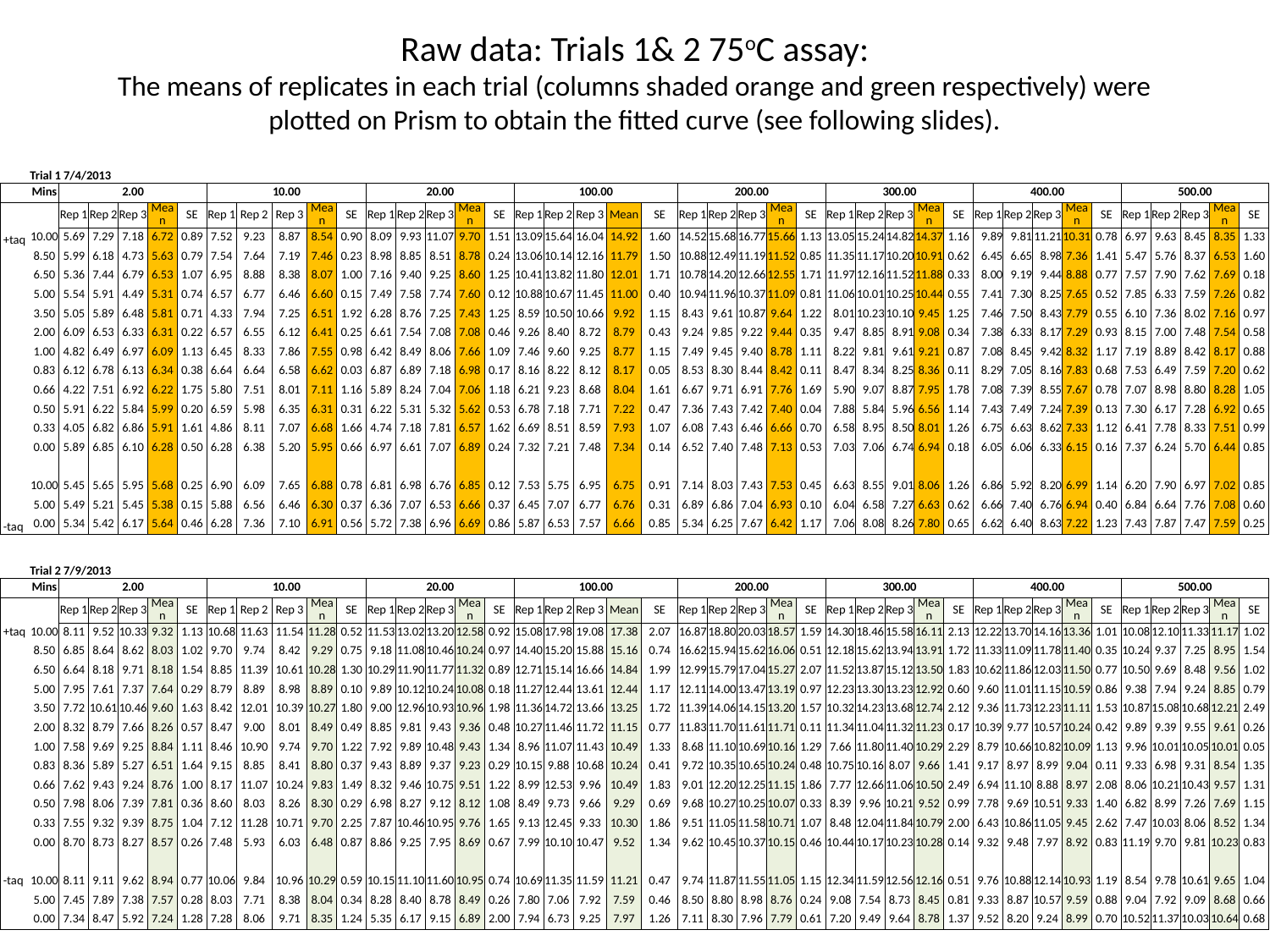

# Raw data: Trials 1& 2 75oC assay: The means of replicates in each trial (columns shaded orange and green respectively) were plotted on Prism to obtain the fitted curve (see following slides).
|  | Trial 1 7/4/2013 |  |  |  |  |  |  |  |  |  |  |  |  |  |  |  |  |  |  |  |  |  |  |  |  |  |  |  |  |  |  |  |  |  |  |  |  |  |  |  |  |
| --- | --- | --- | --- | --- | --- | --- | --- | --- | --- | --- | --- | --- | --- | --- | --- | --- | --- | --- | --- | --- | --- | --- | --- | --- | --- | --- | --- | --- | --- | --- | --- | --- | --- | --- | --- | --- | --- | --- | --- | --- | --- |
|  | Mins | 2.00 |  |  |  |  | 10.00 |  |  |  |  | 20.00 |  |  |  |  | 100.00 |  |  |  |  | 200.00 |  |  |  |  | 300.00 |  |  |  |  | 400.00 |  |  |  |  | 500.00 |  |  |  |  |
|  |  | Rep 1 | Rep 2 | Rep 3 | Mean | SE | Rep 1 | Rep 2 | Rep 3 | Mean | SE | Rep 1 | Rep 2 | Rep 3 | Mean | SE | Rep 1 | Rep 2 | Rep 3 | Mean | SE | Rep 1 | Rep 2 | Rep 3 | Mean | SE | Rep 1 | Rep 2 | Rep 3 | Mean | SE | Rep 1 | Rep 2 | Rep 3 | Mean | SE | Rep 1 | Rep 2 | Rep 3 | Mean | SE |
| +taq | 10.00 | 5.69 | 7.29 | 7.18 | 6.72 | 0.89 | 7.52 | 9.23 | 8.87 | 8.54 | 0.90 | 8.09 | 9.93 | 11.07 | 9.70 | 1.51 | 13.09 | 15.64 | 16.04 | 14.92 | 1.60 | 14.52 | 15.68 | 16.77 | 15.66 | 1.13 | 13.05 | 15.24 | 14.82 | 14.37 | 1.16 | 9.89 | 9.81 | 11.21 | 10.31 | 0.78 | 6.97 | 9.63 | 8.45 | 8.35 | 1.33 |
|  | 8.50 | 5.99 | 6.18 | 4.73 | 5.63 | 0.79 | 7.54 | 7.64 | 7.19 | 7.46 | 0.23 | 8.98 | 8.85 | 8.51 | 8.78 | 0.24 | 13.06 | 10.14 | 12.16 | 11.79 | 1.50 | 10.88 | 12.49 | 11.19 | 11.52 | 0.85 | 11.35 | 11.17 | 10.20 | 10.91 | 0.62 | 6.45 | 6.65 | 8.98 | 7.36 | 1.41 | 5.47 | 5.76 | 8.37 | 6.53 | 1.60 |
|  | 6.50 | 5.36 | 7.44 | 6.79 | 6.53 | 1.07 | 6.95 | 8.88 | 8.38 | 8.07 | 1.00 | 7.16 | 9.40 | 9.25 | 8.60 | 1.25 | 10.41 | 13.82 | 11.80 | 12.01 | 1.71 | 10.78 | 14.20 | 12.66 | 12.55 | 1.71 | 11.97 | 12.16 | 11.52 | 11.88 | 0.33 | 8.00 | 9.19 | 9.44 | 8.88 | 0.77 | 7.57 | 7.90 | 7.62 | 7.69 | 0.18 |
|  | 5.00 | 5.54 | 5.91 | 4.49 | 5.31 | 0.74 | 6.57 | 6.77 | 6.46 | 6.60 | 0.15 | 7.49 | 7.58 | 7.74 | 7.60 | 0.12 | 10.88 | 10.67 | 11.45 | 11.00 | 0.40 | 10.94 | 11.96 | 10.37 | 11.09 | 0.81 | 11.06 | 10.01 | 10.25 | 10.44 | 0.55 | 7.41 | 7.30 | 8.25 | 7.65 | 0.52 | 7.85 | 6.33 | 7.59 | 7.26 | 0.82 |
|  | 3.50 | 5.05 | 5.89 | 6.48 | 5.81 | 0.71 | 4.33 | 7.94 | 7.25 | 6.51 | 1.92 | 6.28 | 8.76 | 7.25 | 7.43 | 1.25 | 8.59 | 10.50 | 10.66 | 9.92 | 1.15 | 8.43 | 9.61 | 10.87 | 9.64 | 1.22 | 8.01 | 10.23 | 10.10 | 9.45 | 1.25 | 7.46 | 7.50 | 8.43 | 7.79 | 0.55 | 6.10 | 7.36 | 8.02 | 7.16 | 0.97 |
|  | 2.00 | 6.09 | 6.53 | 6.33 | 6.31 | 0.22 | 6.57 | 6.55 | 6.12 | 6.41 | 0.25 | 6.61 | 7.54 | 7.08 | 7.08 | 0.46 | 9.26 | 8.40 | 8.72 | 8.79 | 0.43 | 9.24 | 9.85 | 9.22 | 9.44 | 0.35 | 9.47 | 8.85 | 8.91 | 9.08 | 0.34 | 7.38 | 6.33 | 8.17 | 7.29 | 0.93 | 8.15 | 7.00 | 7.48 | 7.54 | 0.58 |
|  | 1.00 | 4.82 | 6.49 | 6.97 | 6.09 | 1.13 | 6.45 | 8.33 | 7.86 | 7.55 | 0.98 | 6.42 | 8.49 | 8.06 | 7.66 | 1.09 | 7.46 | 9.60 | 9.25 | 8.77 | 1.15 | 7.49 | 9.45 | 9.40 | 8.78 | 1.11 | 8.22 | 9.81 | 9.61 | 9.21 | 0.87 | 7.08 | 8.45 | 9.42 | 8.32 | 1.17 | 7.19 | 8.89 | 8.42 | 8.17 | 0.88 |
|  | 0.83 | 6.12 | 6.78 | 6.13 | 6.34 | 0.38 | 6.64 | 6.64 | 6.58 | 6.62 | 0.03 | 6.87 | 6.89 | 7.18 | 6.98 | 0.17 | 8.16 | 8.22 | 8.12 | 8.17 | 0.05 | 8.53 | 8.30 | 8.44 | 8.42 | 0.11 | 8.47 | 8.34 | 8.25 | 8.36 | 0.11 | 8.29 | 7.05 | 8.16 | 7.83 | 0.68 | 7.53 | 6.49 | 7.59 | 7.20 | 0.62 |
|  | 0.66 | 4.22 | 7.51 | 6.92 | 6.22 | 1.75 | 5.80 | 7.51 | 8.01 | 7.11 | 1.16 | 5.89 | 8.24 | 7.04 | 7.06 | 1.18 | 6.21 | 9.23 | 8.68 | 8.04 | 1.61 | 6.67 | 9.71 | 6.91 | 7.76 | 1.69 | 5.90 | 9.07 | 8.87 | 7.95 | 1.78 | 7.08 | 7.39 | 8.55 | 7.67 | 0.78 | 7.07 | 8.98 | 8.80 | 8.28 | 1.05 |
|  | 0.50 | 5.91 | 6.22 | 5.84 | 5.99 | 0.20 | 6.59 | 5.98 | 6.35 | 6.31 | 0.31 | 6.22 | 5.31 | 5.32 | 5.62 | 0.53 | 6.78 | 7.18 | 7.71 | 7.22 | 0.47 | 7.36 | 7.43 | 7.42 | 7.40 | 0.04 | 7.88 | 5.84 | 5.96 | 6.56 | 1.14 | 7.43 | 7.49 | 7.24 | 7.39 | 0.13 | 7.30 | 6.17 | 7.28 | 6.92 | 0.65 |
|  | 0.33 | 4.05 | 6.82 | 6.86 | 5.91 | 1.61 | 4.86 | 8.11 | 7.07 | 6.68 | 1.66 | 4.74 | 7.18 | 7.81 | 6.57 | 1.62 | 6.69 | 8.51 | 8.59 | 7.93 | 1.07 | 6.08 | 7.43 | 6.46 | 6.66 | 0.70 | 6.58 | 8.95 | 8.50 | 8.01 | 1.26 | 6.75 | 6.63 | 8.62 | 7.33 | 1.12 | 6.41 | 7.78 | 8.33 | 7.51 | 0.99 |
|  | 0.00 | 5.89 | 6.85 | 6.10 | 6.28 | 0.50 | 6.28 | 6.38 | 5.20 | 5.95 | 0.66 | 6.97 | 6.61 | 7.07 | 6.89 | 0.24 | 7.32 | 7.21 | 7.48 | 7.34 | 0.14 | 6.52 | 7.40 | 7.48 | 7.13 | 0.53 | 7.03 | 7.06 | 6.74 | 6.94 | 0.18 | 6.05 | 6.06 | 6.33 | 6.15 | 0.16 | 7.37 | 6.24 | 5.70 | 6.44 | 0.85 |
|  |  |  |  |  |  |  |  |  |  |  |  |  |  |  |  |  |  |  |  |  |  |  |  |  |  |  |  |  |  |  |  |  |  |  |  |  |  |  |  |  |  |
|  | 10.00 | 5.45 | 5.65 | 5.95 | 5.68 | 0.25 | 6.90 | 6.09 | 7.65 | 6.88 | 0.78 | 6.81 | 6.98 | 6.76 | 6.85 | 0.12 | 7.53 | 5.75 | 6.95 | 6.75 | 0.91 | 7.14 | 8.03 | 7.43 | 7.53 | 0.45 | 6.63 | 8.55 | 9.01 | 8.06 | 1.26 | 6.86 | 5.92 | 8.20 | 6.99 | 1.14 | 6.20 | 7.90 | 6.97 | 7.02 | 0.85 |
|  | 5.00 | 5.49 | 5.21 | 5.45 | 5.38 | 0.15 | 5.88 | 6.56 | 6.46 | 6.30 | 0.37 | 6.36 | 7.07 | 6.53 | 6.66 | 0.37 | 6.45 | 7.07 | 6.77 | 6.76 | 0.31 | 6.89 | 6.86 | 7.04 | 6.93 | 0.10 | 6.04 | 6.58 | 7.27 | 6.63 | 0.62 | 6.66 | 7.40 | 6.76 | 6.94 | 0.40 | 6.84 | 6.64 | 7.76 | 7.08 | 0.60 |
| -taq | 0.00 | 5.34 | 5.42 | 6.17 | 5.64 | 0.46 | 6.28 | 7.36 | 7.10 | 6.91 | 0.56 | 5.72 | 7.38 | 6.96 | 6.69 | 0.86 | 5.87 | 6.53 | 7.57 | 6.66 | 0.85 | 5.34 | 6.25 | 7.67 | 6.42 | 1.17 | 7.06 | 8.08 | 8.26 | 7.80 | 0.65 | 6.62 | 6.40 | 8.63 | 7.22 | 1.23 | 7.43 | 7.87 | 7.47 | 7.59 | 0.25 |
|  | Trial 2 7/9/2013 |  |  |  |  |  |  |  |  |  |  |  |  |  |  |  |  |  |  |  |  |  |  |  |  |  |  |  |  |  |  |  |  |  |  |  |  |  |  |  |  |
| --- | --- | --- | --- | --- | --- | --- | --- | --- | --- | --- | --- | --- | --- | --- | --- | --- | --- | --- | --- | --- | --- | --- | --- | --- | --- | --- | --- | --- | --- | --- | --- | --- | --- | --- | --- | --- | --- | --- | --- | --- | --- |
|  | Mins | 2.00 |  |  |  |  | 10.00 |  |  |  |  | 20.00 |  |  |  |  | 100.00 |  |  |  |  | 200.00 |  |  |  |  | 300.00 |  |  |  |  | 400.00 |  |  |  |  | 500.00 |  |  |  |  |
|  |  | Rep 1 | Rep 2 | Rep 3 | Mean | SE | Rep 1 | Rep 2 | Rep 3 | Mean | SE | Rep 1 | Rep 2 | Rep 3 | Mean | SE | Rep 1 | Rep 2 | Rep 3 | Mean | SE | Rep 1 | Rep 2 | Rep 3 | Mean | SE | Rep 1 | Rep 2 | Rep 3 | Mean | SE | Rep 1 | Rep 2 | Rep 3 | Mean | SE | Rep 1 | Rep 2 | Rep 3 | Mean | SE |
| +taq | 10.00 | 8.11 | 9.52 | 10.33 | 9.32 | 1.13 | 10.68 | 11.63 | 11.54 | 11.28 | 0.52 | 11.53 | 13.02 | 13.20 | 12.58 | 0.92 | 15.08 | 17.98 | 19.08 | 17.38 | 2.07 | 16.87 | 18.80 | 20.03 | 18.57 | 1.59 | 14.30 | 18.46 | 15.58 | 16.11 | 2.13 | 12.22 | 13.70 | 14.16 | 13.36 | 1.01 | 10.08 | 12.10 | 11.33 | 11.17 | 1.02 |
|  | 8.50 | 6.85 | 8.64 | 8.62 | 8.03 | 1.02 | 9.70 | 9.74 | 8.42 | 9.29 | 0.75 | 9.18 | 11.08 | 10.46 | 10.24 | 0.97 | 14.40 | 15.20 | 15.88 | 15.16 | 0.74 | 16.62 | 15.94 | 15.62 | 16.06 | 0.51 | 12.18 | 15.62 | 13.94 | 13.91 | 1.72 | 11.33 | 11.09 | 11.78 | 11.40 | 0.35 | 10.24 | 9.37 | 7.25 | 8.95 | 1.54 |
|  | 6.50 | 6.64 | 8.18 | 9.71 | 8.18 | 1.54 | 8.85 | 11.39 | 10.61 | 10.28 | 1.30 | 10.29 | 11.90 | 11.77 | 11.32 | 0.89 | 12.71 | 15.14 | 16.66 | 14.84 | 1.99 | 12.99 | 15.79 | 17.04 | 15.27 | 2.07 | 11.52 | 13.87 | 15.12 | 13.50 | 1.83 | 10.62 | 11.86 | 12.03 | 11.50 | 0.77 | 10.50 | 9.69 | 8.48 | 9.56 | 1.02 |
|  | 5.00 | 7.95 | 7.61 | 7.37 | 7.64 | 0.29 | 8.79 | 8.89 | 8.98 | 8.89 | 0.10 | 9.89 | 10.12 | 10.24 | 10.08 | 0.18 | 11.27 | 12.44 | 13.61 | 12.44 | 1.17 | 12.11 | 14.00 | 13.47 | 13.19 | 0.97 | 12.23 | 13.30 | 13.23 | 12.92 | 0.60 | 9.60 | 11.01 | 11.15 | 10.59 | 0.86 | 9.38 | 7.94 | 9.24 | 8.85 | 0.79 |
|  | 3.50 | 7.72 | 10.61 | 10.46 | 9.60 | 1.63 | 8.42 | 12.01 | 10.39 | 10.27 | 1.80 | 9.00 | 12.96 | 10.93 | 10.96 | 1.98 | 11.36 | 14.72 | 13.66 | 13.25 | 1.72 | 11.39 | 14.06 | 14.15 | 13.20 | 1.57 | 10.32 | 14.23 | 13.68 | 12.74 | 2.12 | 9.36 | 11.73 | 12.23 | 11.11 | 1.53 | 10.87 | 15.08 | 10.68 | 12.21 | 2.49 |
|  | 2.00 | 8.32 | 8.79 | 7.66 | 8.26 | 0.57 | 8.47 | 9.00 | 8.01 | 8.49 | 0.49 | 8.85 | 9.81 | 9.43 | 9.36 | 0.48 | 10.27 | 11.46 | 11.72 | 11.15 | 0.77 | 11.83 | 11.70 | 11.61 | 11.71 | 0.11 | 11.34 | 11.04 | 11.32 | 11.23 | 0.17 | 10.39 | 9.77 | 10.57 | 10.24 | 0.42 | 9.89 | 9.39 | 9.55 | 9.61 | 0.26 |
|  | 1.00 | 7.58 | 9.69 | 9.25 | 8.84 | 1.11 | 8.46 | 10.90 | 9.74 | 9.70 | 1.22 | 7.92 | 9.89 | 10.48 | 9.43 | 1.34 | 8.96 | 11.07 | 11.43 | 10.49 | 1.33 | 8.68 | 11.10 | 10.69 | 10.16 | 1.29 | 7.66 | 11.80 | 11.40 | 10.29 | 2.29 | 8.79 | 10.66 | 10.82 | 10.09 | 1.13 | 9.96 | 10.01 | 10.05 | 10.01 | 0.05 |
|  | 0.83 | 8.36 | 5.89 | 5.27 | 6.51 | 1.64 | 9.15 | 8.85 | 8.41 | 8.80 | 0.37 | 9.43 | 8.89 | 9.37 | 9.23 | 0.29 | 10.15 | 9.88 | 10.68 | 10.24 | 0.41 | 9.72 | 10.35 | 10.65 | 10.24 | 0.48 | 10.75 | 10.16 | 8.07 | 9.66 | 1.41 | 9.17 | 8.97 | 8.99 | 9.04 | 0.11 | 9.33 | 6.98 | 9.31 | 8.54 | 1.35 |
|  | 0.66 | 7.62 | 9.43 | 9.24 | 8.76 | 1.00 | 8.17 | 11.07 | 10.24 | 9.83 | 1.49 | 8.32 | 9.46 | 10.75 | 9.51 | 1.22 | 8.99 | 12.53 | 9.96 | 10.49 | 1.83 | 9.01 | 12.20 | 12.25 | 11.15 | 1.86 | 7.77 | 12.66 | 11.06 | 10.50 | 2.49 | 6.94 | 11.10 | 8.88 | 8.97 | 2.08 | 8.06 | 10.21 | 10.43 | 9.57 | 1.31 |
|  | 0.50 | 7.98 | 8.06 | 7.39 | 7.81 | 0.36 | 8.60 | 8.03 | 8.26 | 8.30 | 0.29 | 6.98 | 8.27 | 9.12 | 8.12 | 1.08 | 8.49 | 9.73 | 9.66 | 9.29 | 0.69 | 9.68 | 10.27 | 10.25 | 10.07 | 0.33 | 8.39 | 9.96 | 10.21 | 9.52 | 0.99 | 7.78 | 9.69 | 10.51 | 9.33 | 1.40 | 6.82 | 8.99 | 7.26 | 7.69 | 1.15 |
|  | 0.33 | 7.55 | 9.32 | 9.39 | 8.75 | 1.04 | 7.12 | 11.28 | 10.71 | 9.70 | 2.25 | 7.87 | 10.46 | 10.95 | 9.76 | 1.65 | 9.13 | 12.45 | 9.33 | 10.30 | 1.86 | 9.51 | 11.05 | 11.58 | 10.71 | 1.07 | 8.48 | 12.04 | 11.84 | 10.79 | 2.00 | 6.43 | 10.86 | 11.05 | 9.45 | 2.62 | 7.47 | 10.03 | 8.06 | 8.52 | 1.34 |
|  | 0.00 | 8.70 | 8.73 | 8.27 | 8.57 | 0.26 | 7.48 | 5.93 | 6.03 | 6.48 | 0.87 | 8.86 | 9.25 | 7.95 | 8.69 | 0.67 | 7.99 | 10.10 | 10.47 | 9.52 | 1.34 | 9.62 | 10.45 | 10.37 | 10.15 | 0.46 | 10.44 | 10.17 | 10.23 | 10.28 | 0.14 | 9.32 | 9.48 | 7.97 | 8.92 | 0.83 | 11.19 | 9.70 | 9.81 | 10.23 | 0.83 |
|  |  |  |  |  |  |  |  |  |  |  |  |  |  |  |  |  |  |  |  |  |  |  |  |  |  |  |  |  |  |  |  |  |  |  |  |  |  |  |  |  |  |
| -taq | 10.00 | 8.11 | 9.11 | 9.62 | 8.94 | 0.77 | 10.06 | 9.84 | 10.96 | 10.29 | 0.59 | 10.15 | 11.10 | 11.60 | 10.95 | 0.74 | 10.69 | 11.35 | 11.59 | 11.21 | 0.47 | 9.74 | 11.87 | 11.55 | 11.05 | 1.15 | 12.34 | 11.59 | 12.56 | 12.16 | 0.51 | 9.76 | 10.88 | 12.14 | 10.93 | 1.19 | 8.54 | 9.78 | 10.61 | 9.65 | 1.04 |
|  | 5.00 | 7.45 | 7.89 | 7.38 | 7.57 | 0.28 | 8.03 | 7.71 | 8.38 | 8.04 | 0.34 | 8.28 | 8.40 | 8.78 | 8.49 | 0.26 | 7.80 | 7.06 | 7.92 | 7.59 | 0.46 | 8.50 | 8.80 | 8.98 | 8.76 | 0.24 | 9.08 | 7.54 | 8.73 | 8.45 | 0.81 | 9.33 | 8.87 | 10.57 | 9.59 | 0.88 | 9.04 | 7.92 | 9.09 | 8.68 | 0.66 |
|  | 0.00 | 7.34 | 8.47 | 5.92 | 7.24 | 1.28 | 7.28 | 8.06 | 9.71 | 8.35 | 1.24 | 5.35 | 6.17 | 9.15 | 6.89 | 2.00 | 7.94 | 6.73 | 9.25 | 7.97 | 1.26 | 7.11 | 8.30 | 7.96 | 7.79 | 0.61 | 7.20 | 9.49 | 9.64 | 8.78 | 1.37 | 9.52 | 8.20 | 9.24 | 8.99 | 0.70 | 10.52 | 11.37 | 10.03 | 10.64 | 0.68 |